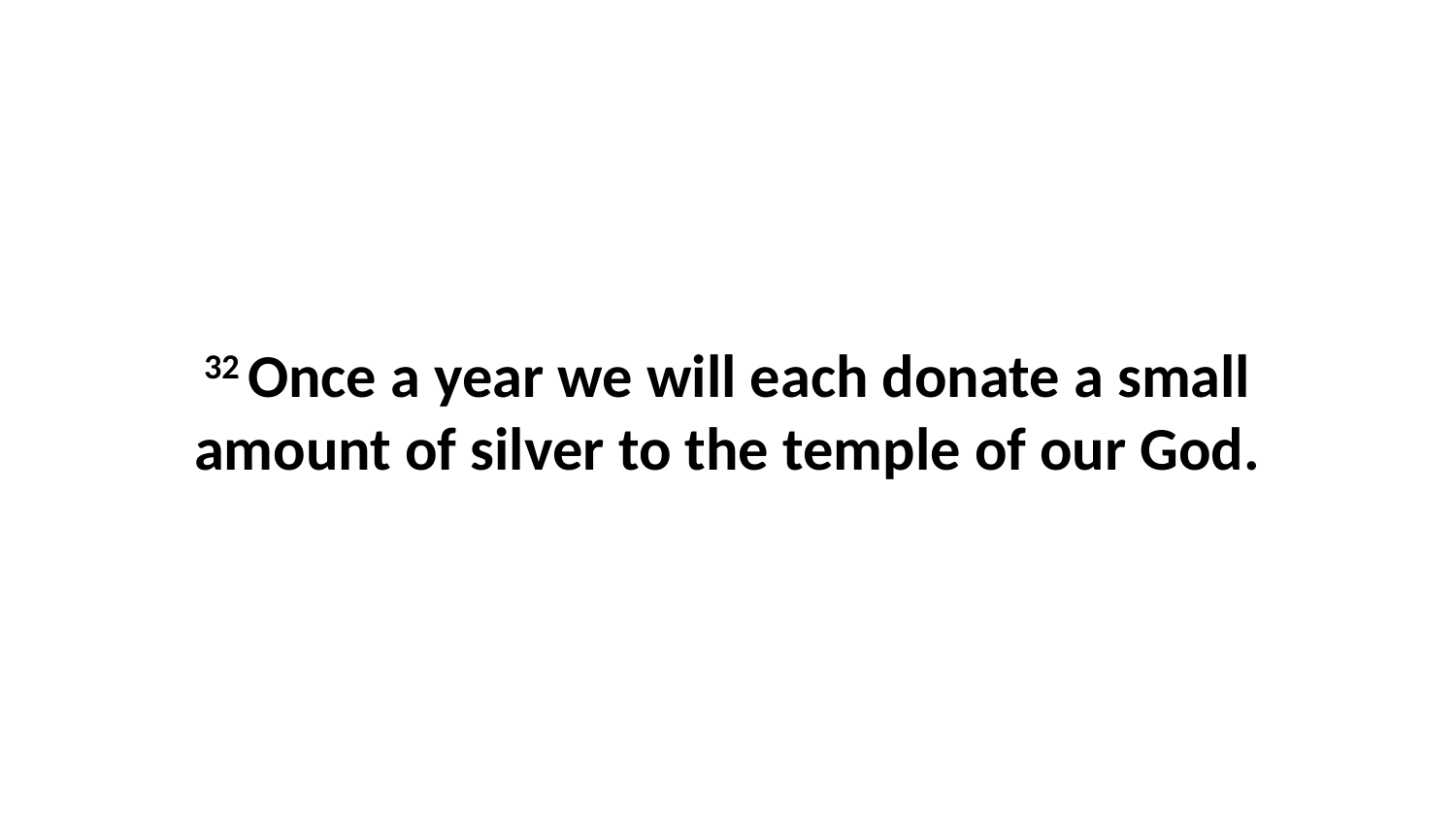

32 Once a year we will each donate a small amount of silver to the temple of our God.